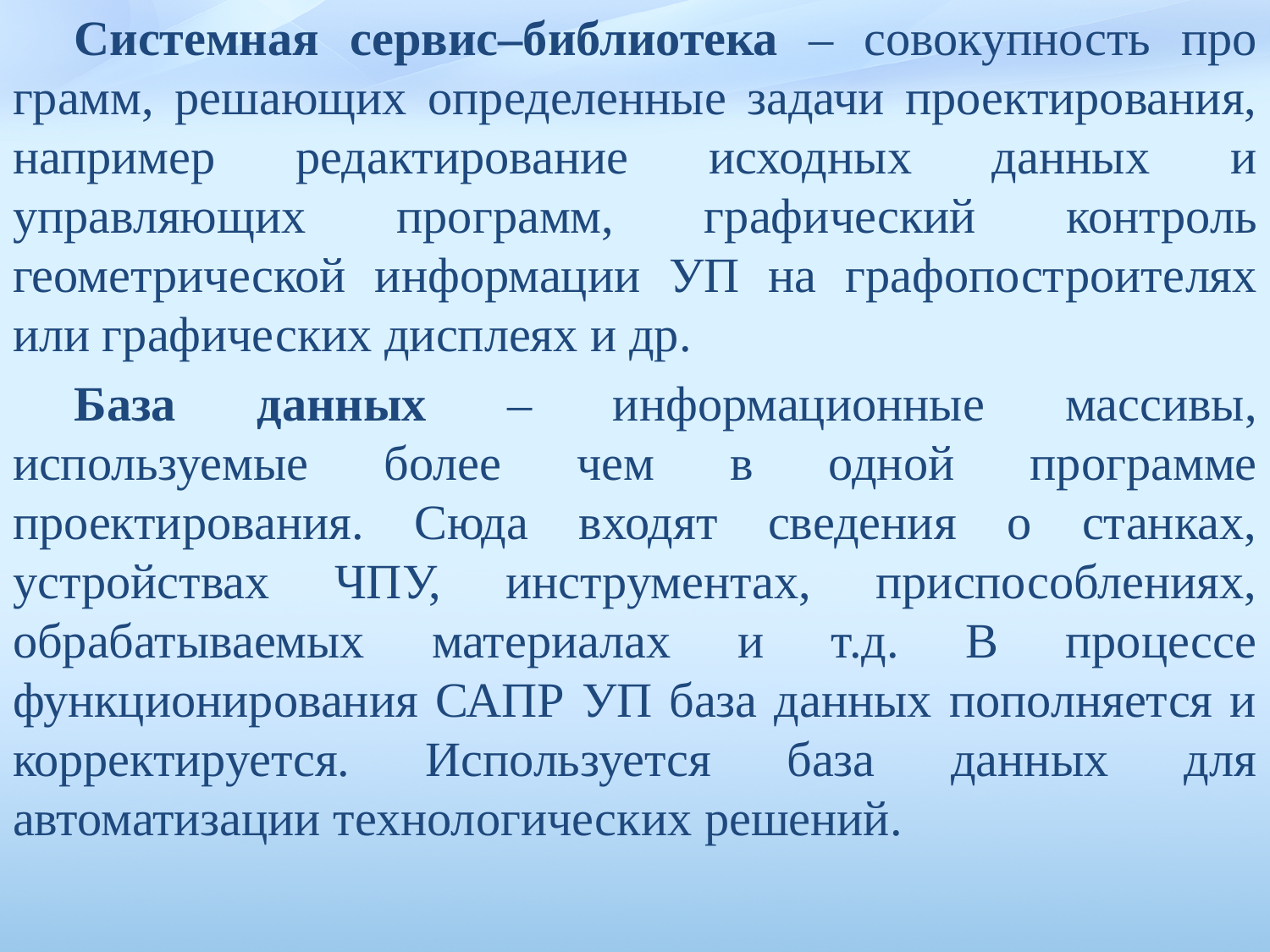

Системная сервис–библиотека – совокупность про­грамм, решающих определенные задачи проектирования, например редактирование исходных данных и управляющих программ, графи­ческий контроль геометрической информации УП на графопостроите­лях или графических дисплеях и др.
База данных – информационные массивы, используемые более чем в одной программе проектирования. Сюда входят сведения о станках, устройствах ЧПУ, инструментах, приспособлениях, обрабатываемых материалах и т.д. В процессе функционирования САПР УП база данных пополняется и корректируется. Используется база данных для автоматизации техноло­гических решений.